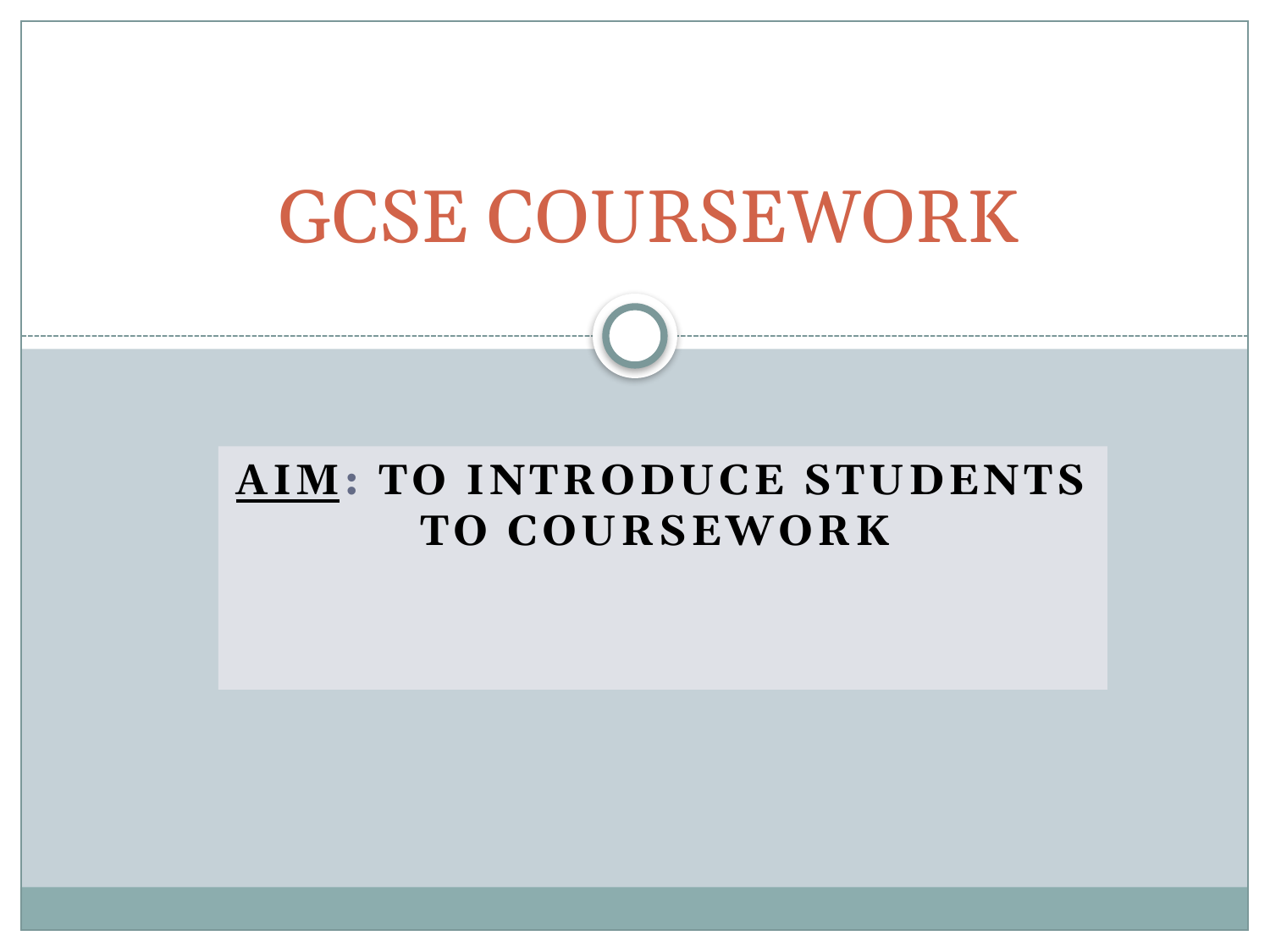

# GCSE COURSEWORK
Aim: To introduce students to coursework